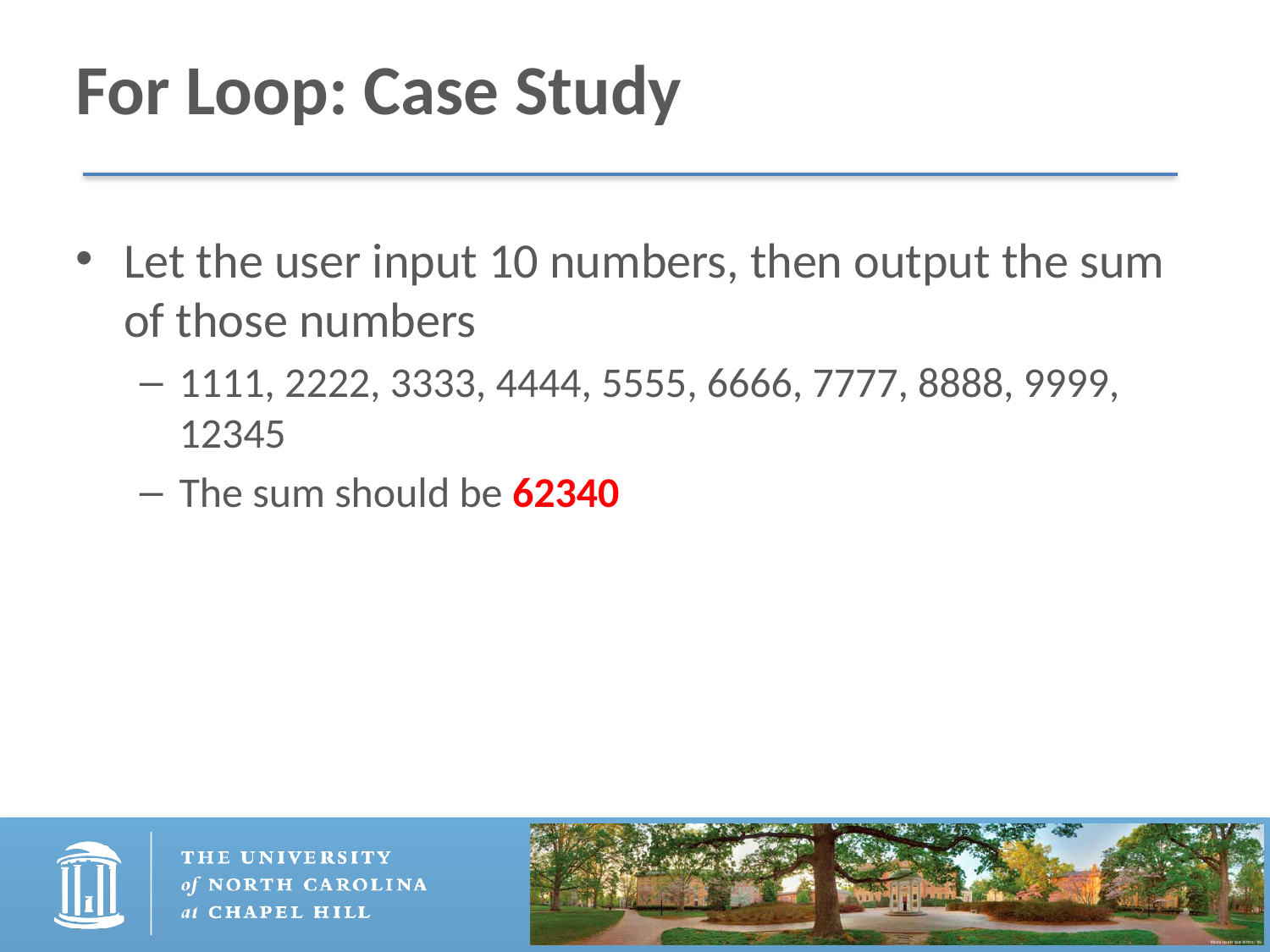

# For Loop: Case Study
Let the user input 10 numbers, then output the sum of those numbers
1111, 2222, 3333, 4444, 5555, 6666, 7777, 8888, 9999, 12345
The sum should be 62340